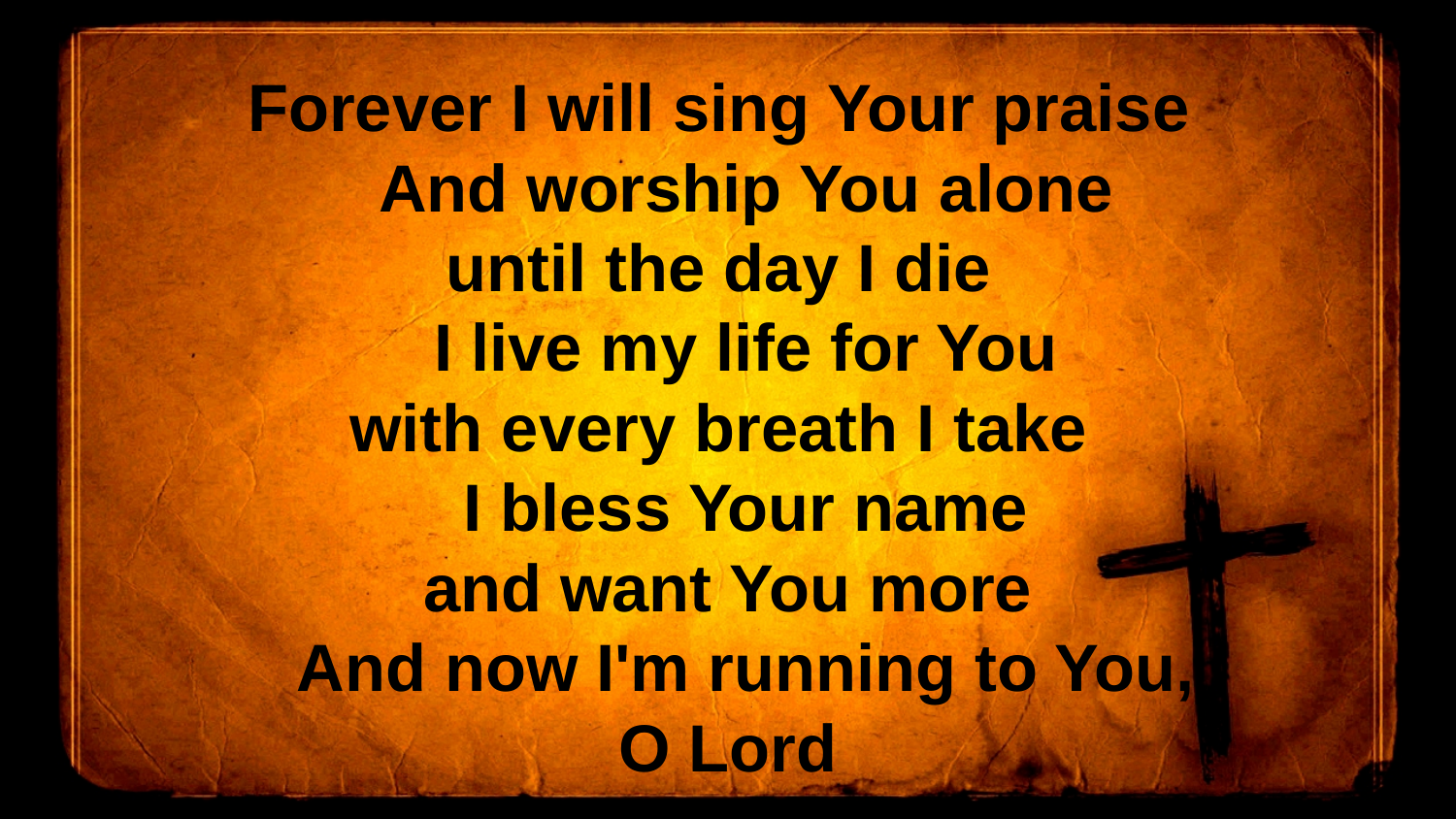

Forever I will sing Your praise
And worship You alone
until the day I die
I live my life for You
with every breath I take
I bless Your name
and want You more
And now I'm running to You,
O Lord